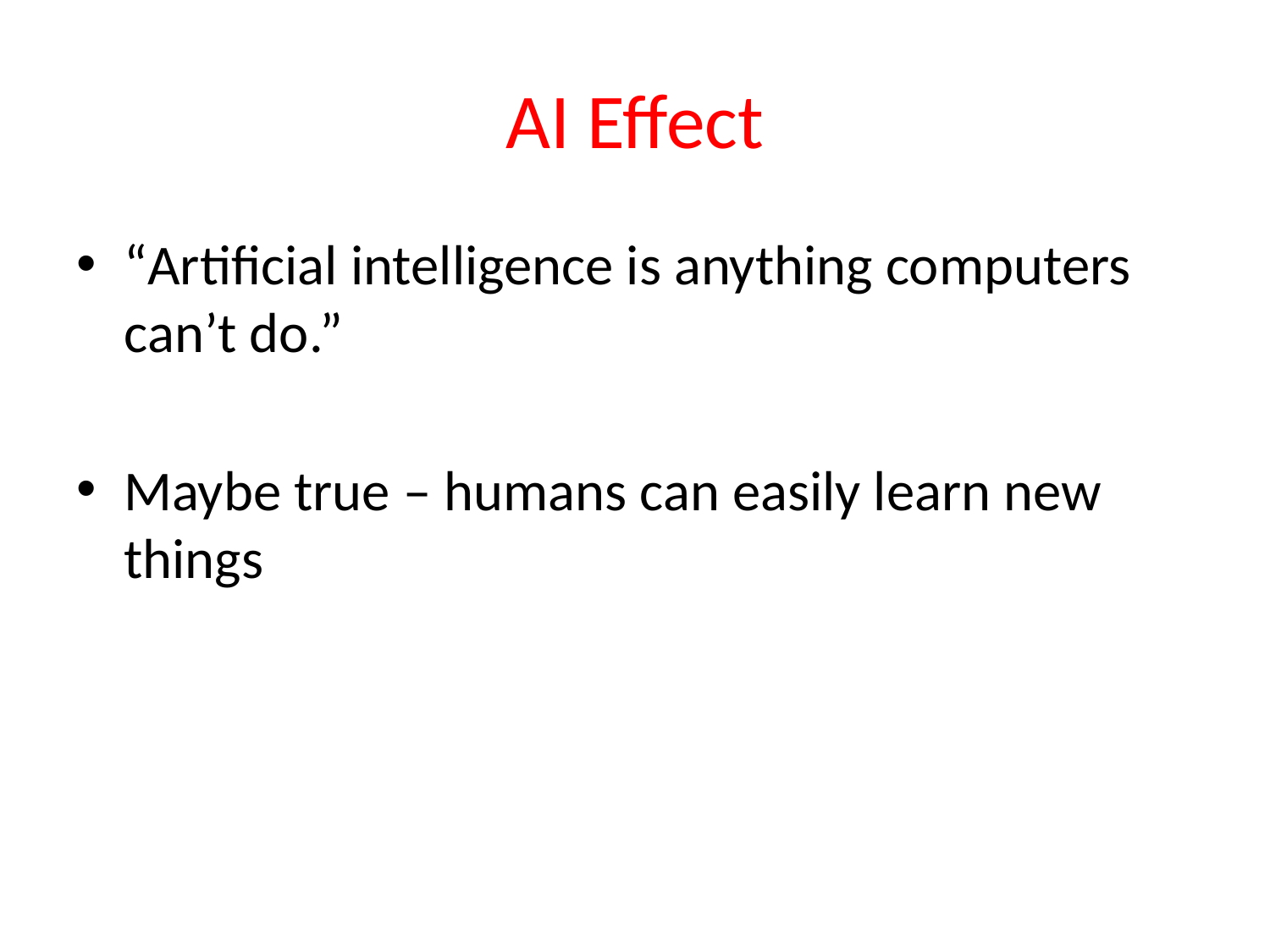

# AI Effect
“Artificial intelligence is anything computers can’t do.”

Maybe true – humans can easily learn new things